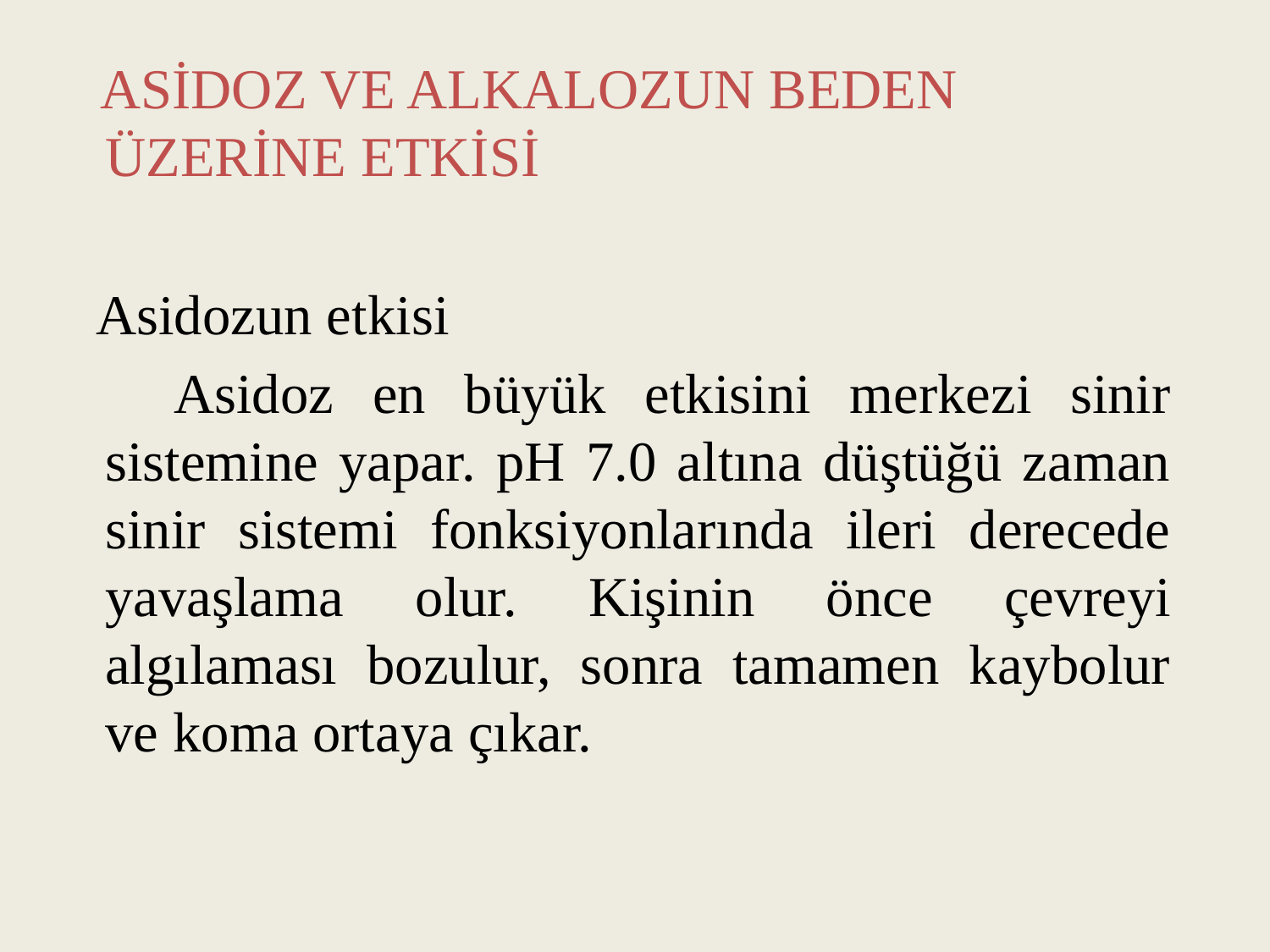

ASİDOZ VE ALKALOZUN BEDEN ÜZERİNE ETKİSİ

   Asidozun etkisi
   Asidoz en büyük etkisini merkezi sinir sistemine yapar. pH 7.0 altına düştüğü zaman sinir sistemi fonksiyonlarında ileri derecede yavaşlama olur. Kişinin önce çevreyi algılaması bozulur, sonra tamamen kaybolur ve koma ortaya çıkar.